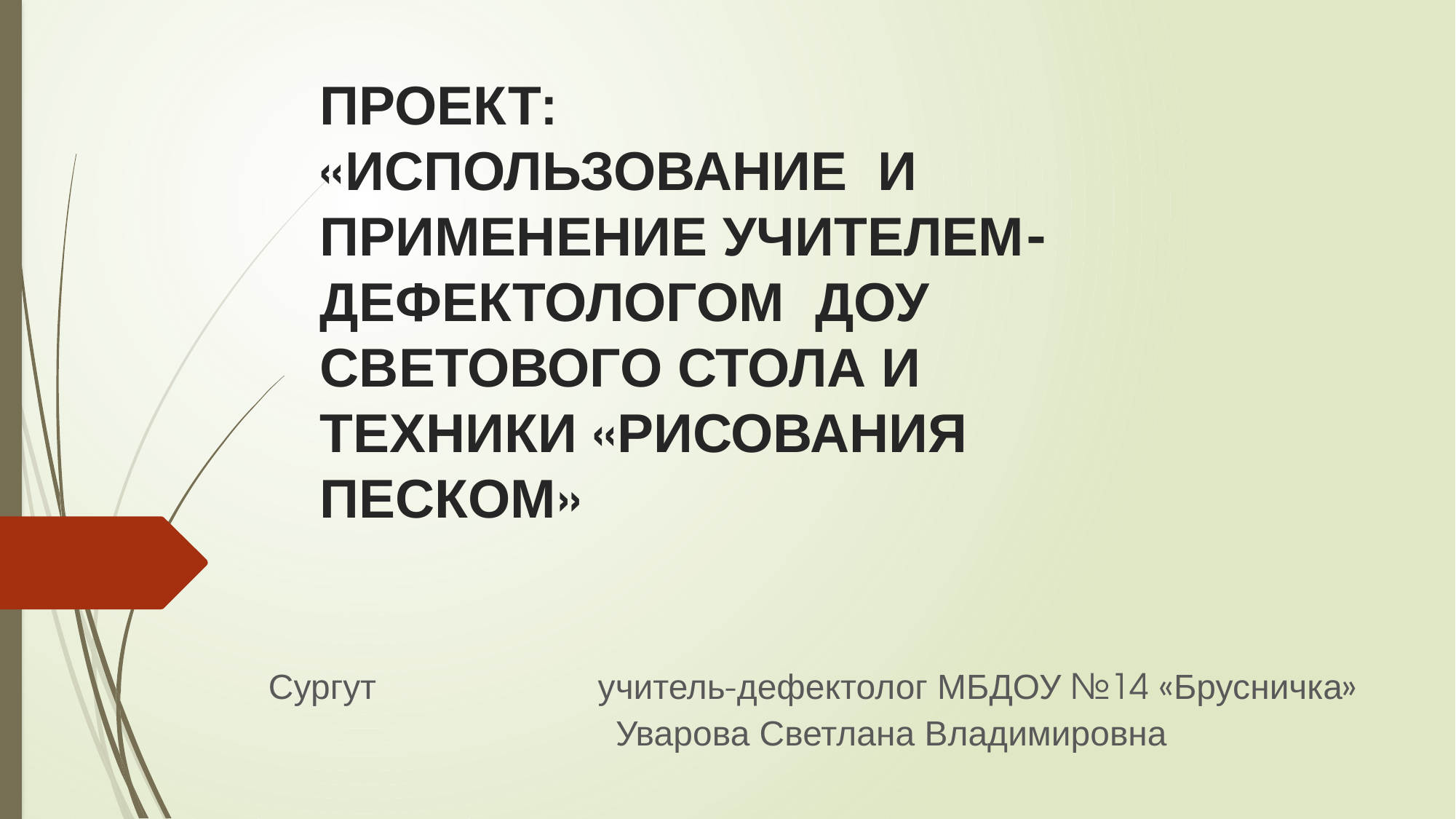

# ПРОЕКТ: «ИСПОЛЬЗОВАНИЕ  И ПРИМЕНЕНИЕ УЧИТЕЛЕМ-ДЕФЕКТОЛОГОМ  ДОУ СВЕТОВОГО СТОЛА И ТЕХНИКИ «РИСОВАНИЯ ПЕСКОМ»

Сургут                       учитель-дефектолог МБДОУ №14 «Брусничка»
                                    Уварова Светлана Владимировна